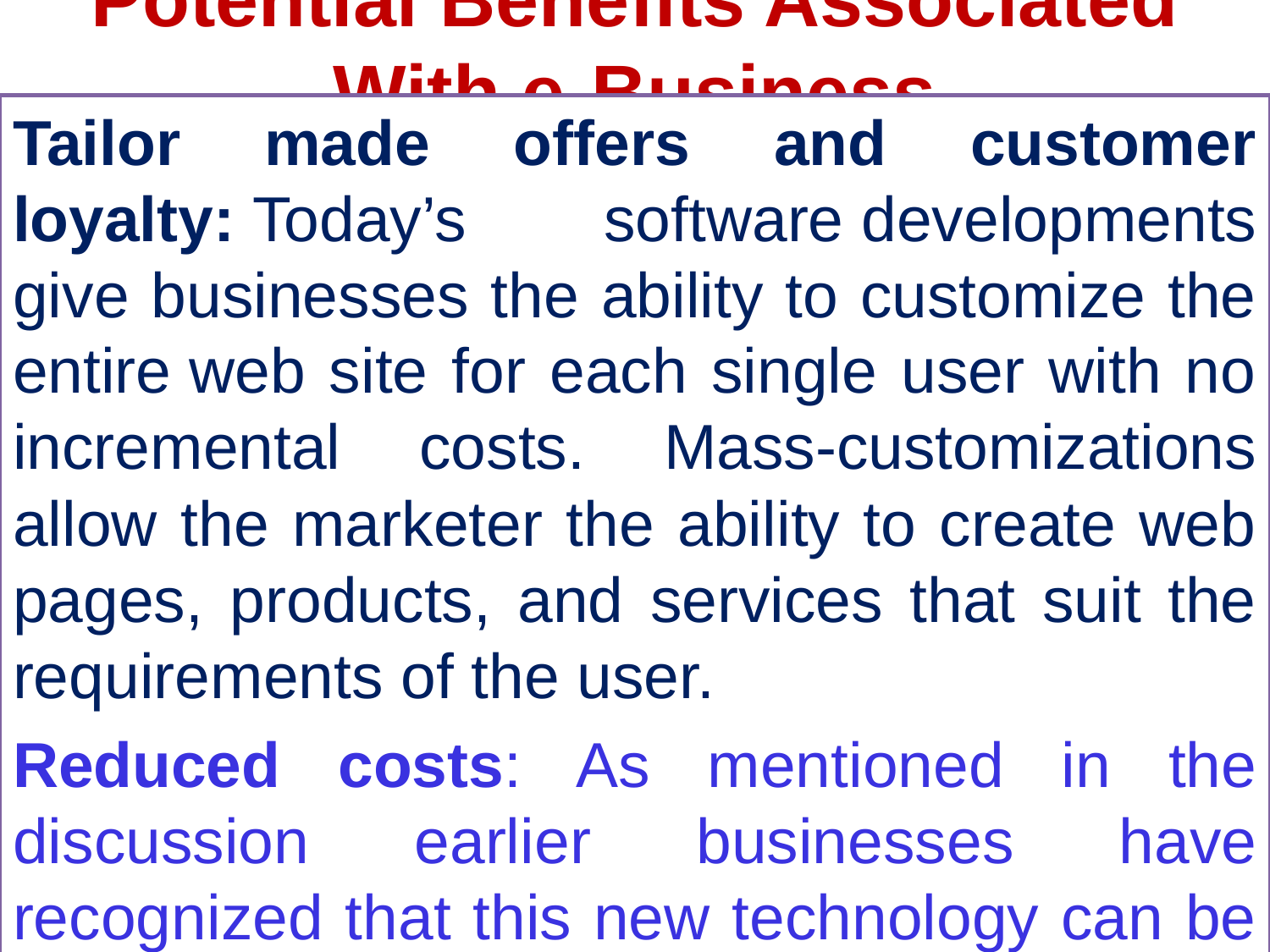

# Potential Benefits Associated With e-Business
Tailor made offers and customer loyalty: Today’s software developments give businesses the ability to customize the entire web site for each single user with no incremental costs. Mass-customizations allow the marketer the ability to create web pages, products, and services that suit the requirements of the user.
Reduced costs: As mentioned in the discussion earlier businesses have recognized that this new technology can be effectively deployed for the dual purpose of enhancing customer service while lowering costs.